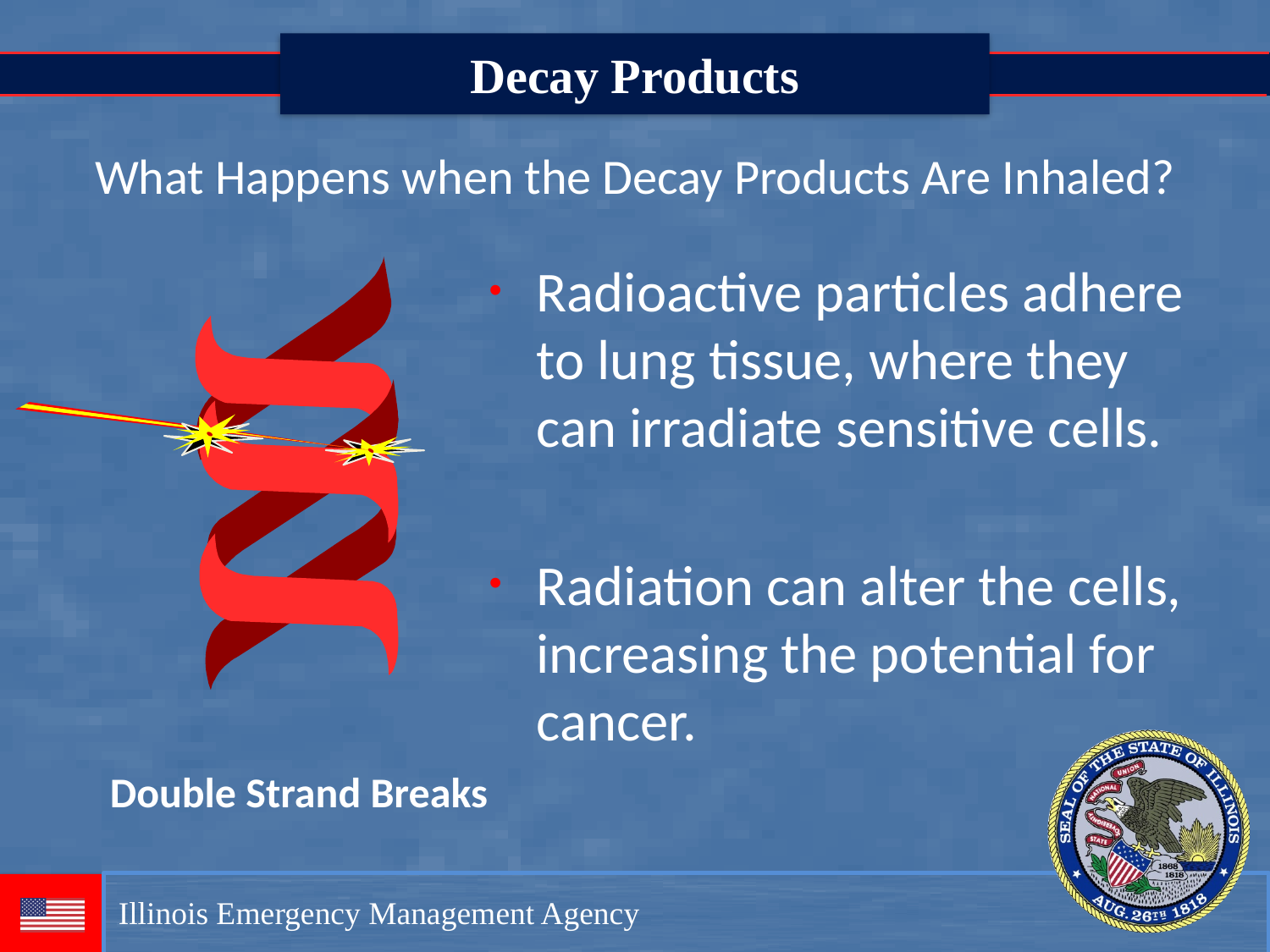

Decay Products
What Happens when the Decay Products Are Inhaled?
Radioactive particles adhere to lung tissue, where they can irradiate sensitive cells.

Radiation can alter the cells, increasing the potential for cancer.

Double Strand Breaks